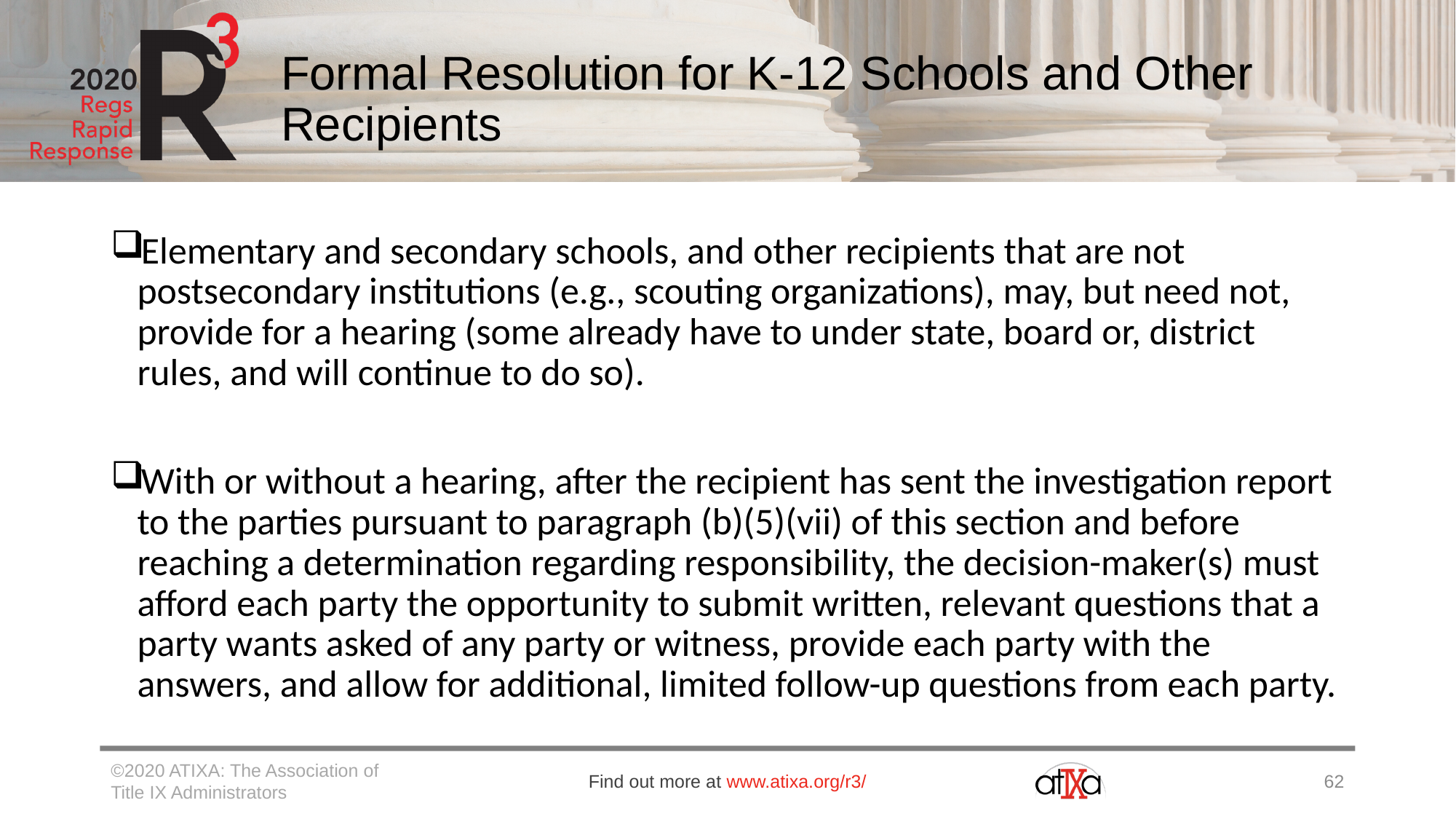

# Formal Resolution for K-12 Schools and Other Recipients
Elementary and secondary schools, and other recipients that are not postsecondary institutions (e.g., scouting organizations), may, but need not, provide for a hearing (some already have to under state, board or, district rules, and will continue to do so).

With or without a hearing, after the recipient has sent the investigation report to the parties pursuant to paragraph (b)(5)(vii) of this section and before reaching a determination regarding responsibility, the decision-maker(s) must afford each party the opportunity to submit written, relevant questions that a party wants asked of any party or witness, provide each party with the answers, and allow for additional, limited follow-up questions from each party.
©2020 ATIXA: The Association of Title IX Administrators
Find out more at www.atixa.org/r3/
62